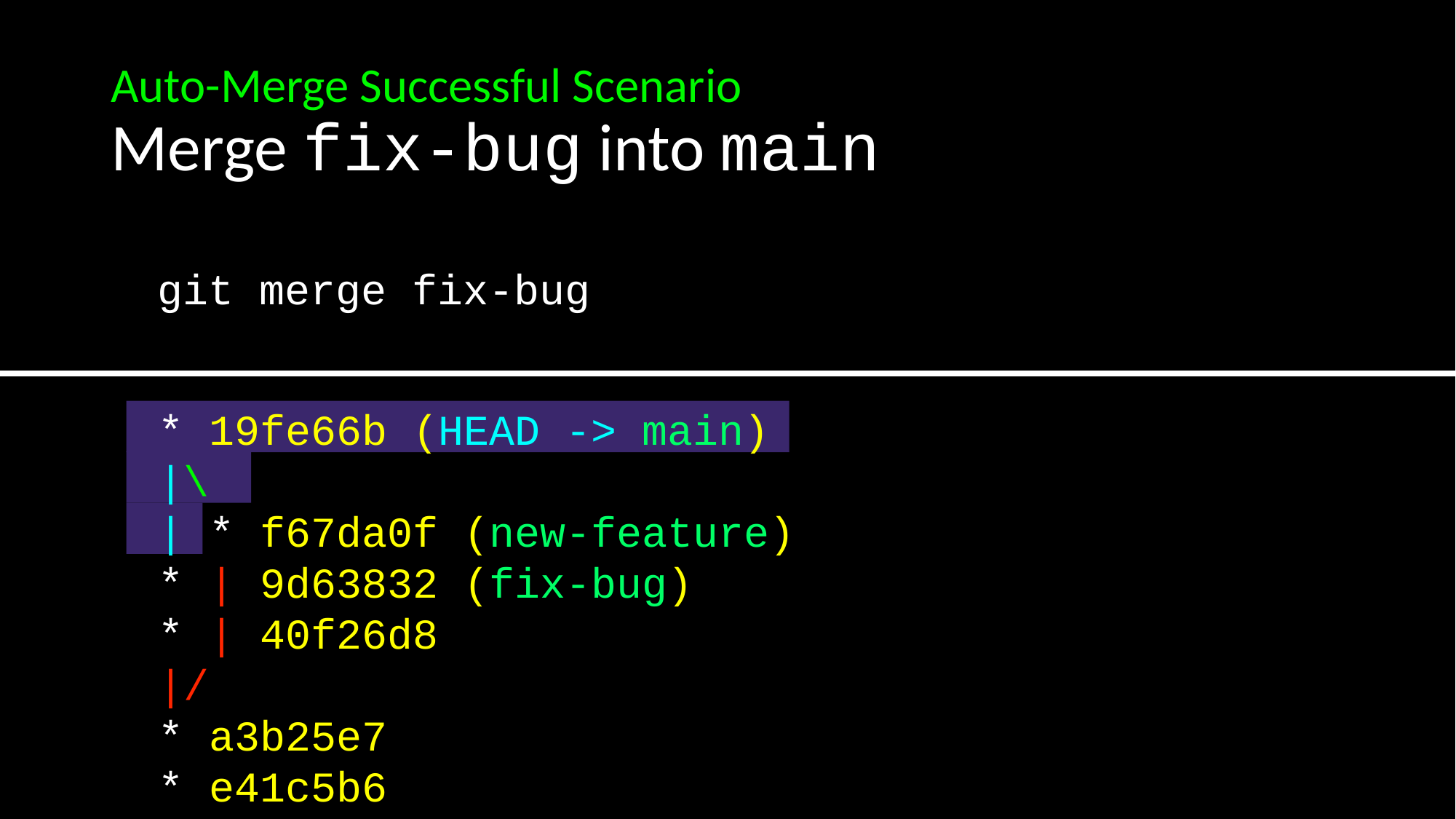

# Auto-Merge Successful Scenario Merge fix-bug into main
git merge fix-bug
* 19fe66b (HEAD -> main)
|\
| * f67da0f (new-feature)
* | 9d63832 (fix-bug)
* | 40f26d8
|/
* a3b25e7
* e41c5b6